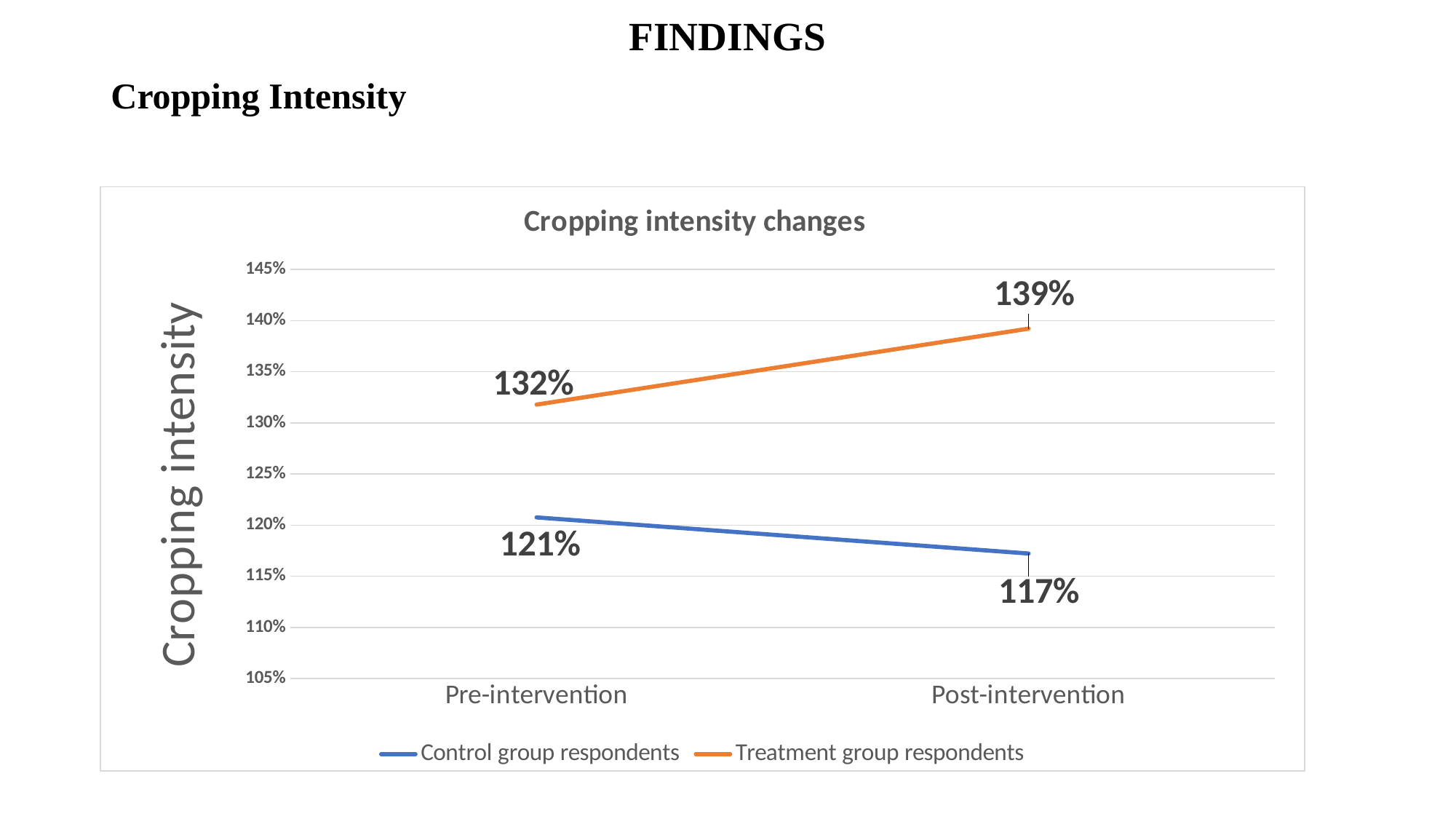

# Findings
Cropping Intensity

### Chart: Cropping intensity changes

| Category | Control group respondents | Treatment group respondents |
|---|---|---|
| Pre-intervention | 1.20752154609559 | 1.31785257775884 |
| Post-intervention | 1.1722250125565 | 1.3921302578019 |